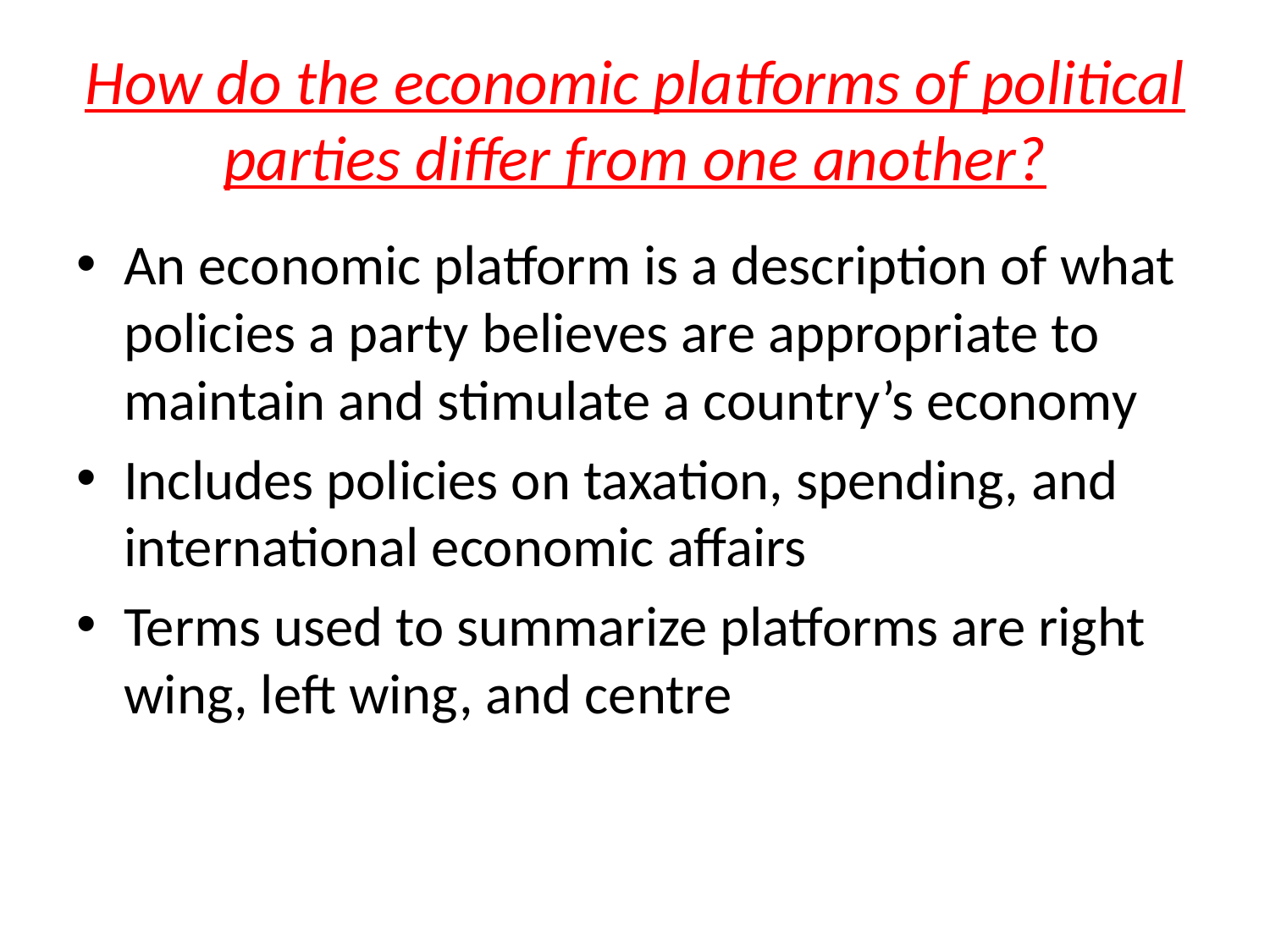

# How do the economic platforms of political parties differ from one another?
An economic platform is a description of what policies a party believes are appropriate to maintain and stimulate a country’s economy
Includes policies on taxation, spending, and international economic affairs
Terms used to summarize platforms are right wing, left wing, and centre